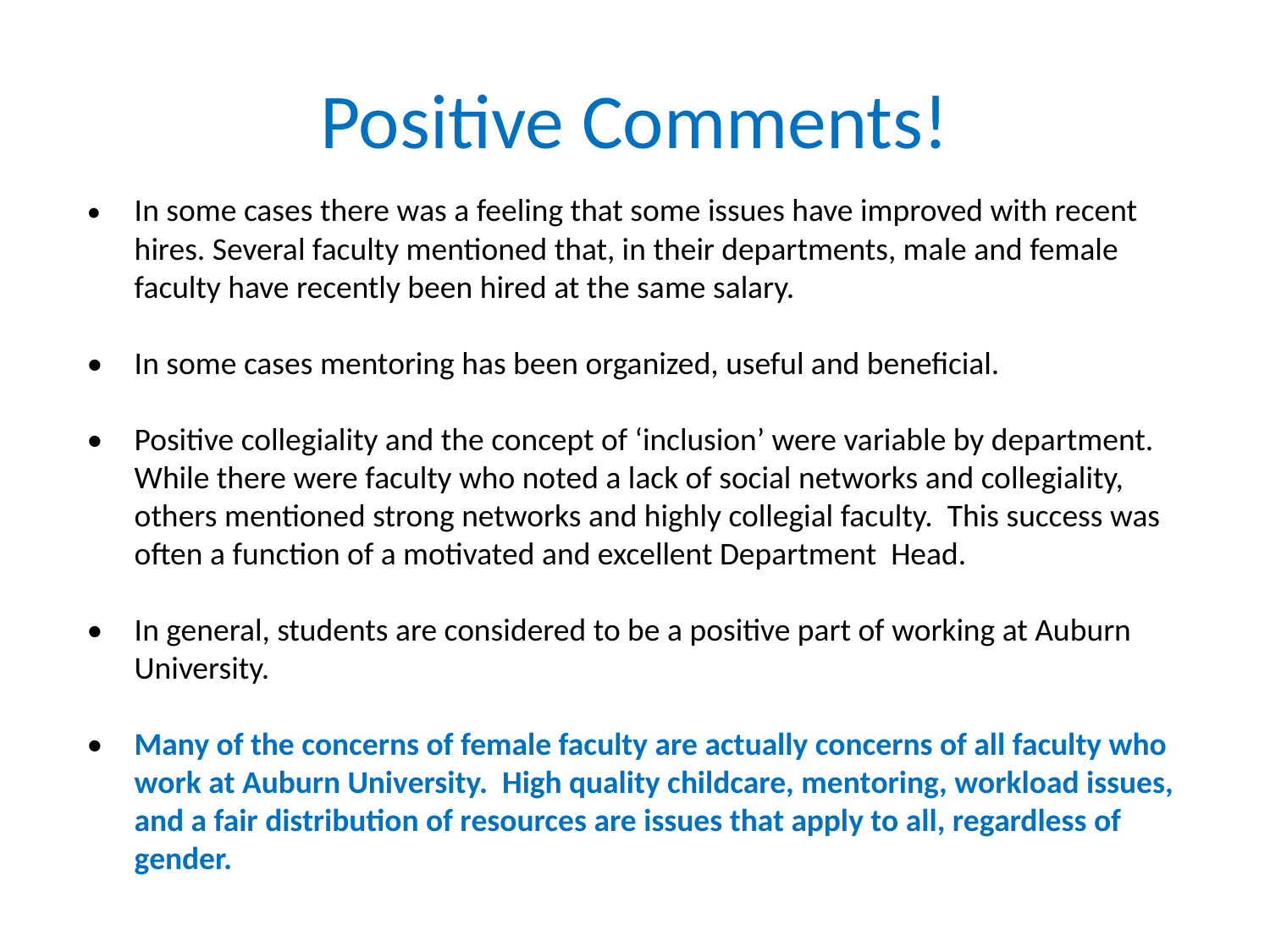

# Positive Comments!
•	In some cases there was a feeling that some issues have improved with recent hires. Several faculty mentioned that, in their departments, male and female faculty have recently been hired at the same salary.

•	In some cases mentoring has been organized, useful and beneficial.

•	Positive collegiality and the concept of ‘inclusion’ were variable by department.  While there were faculty who noted a lack of social networks and collegiality, others mentioned strong networks and highly collegial faculty.  This success was often a function of a motivated and excellent Department  Head.

•	In general, students are considered to be a positive part of working at Auburn University.

•	Many of the concerns of female faculty are actually concerns of all faculty who work at Auburn University.  High quality childcare, mentoring, workload issues, and a fair distribution of resources are issues that apply to all, regardless of gender.